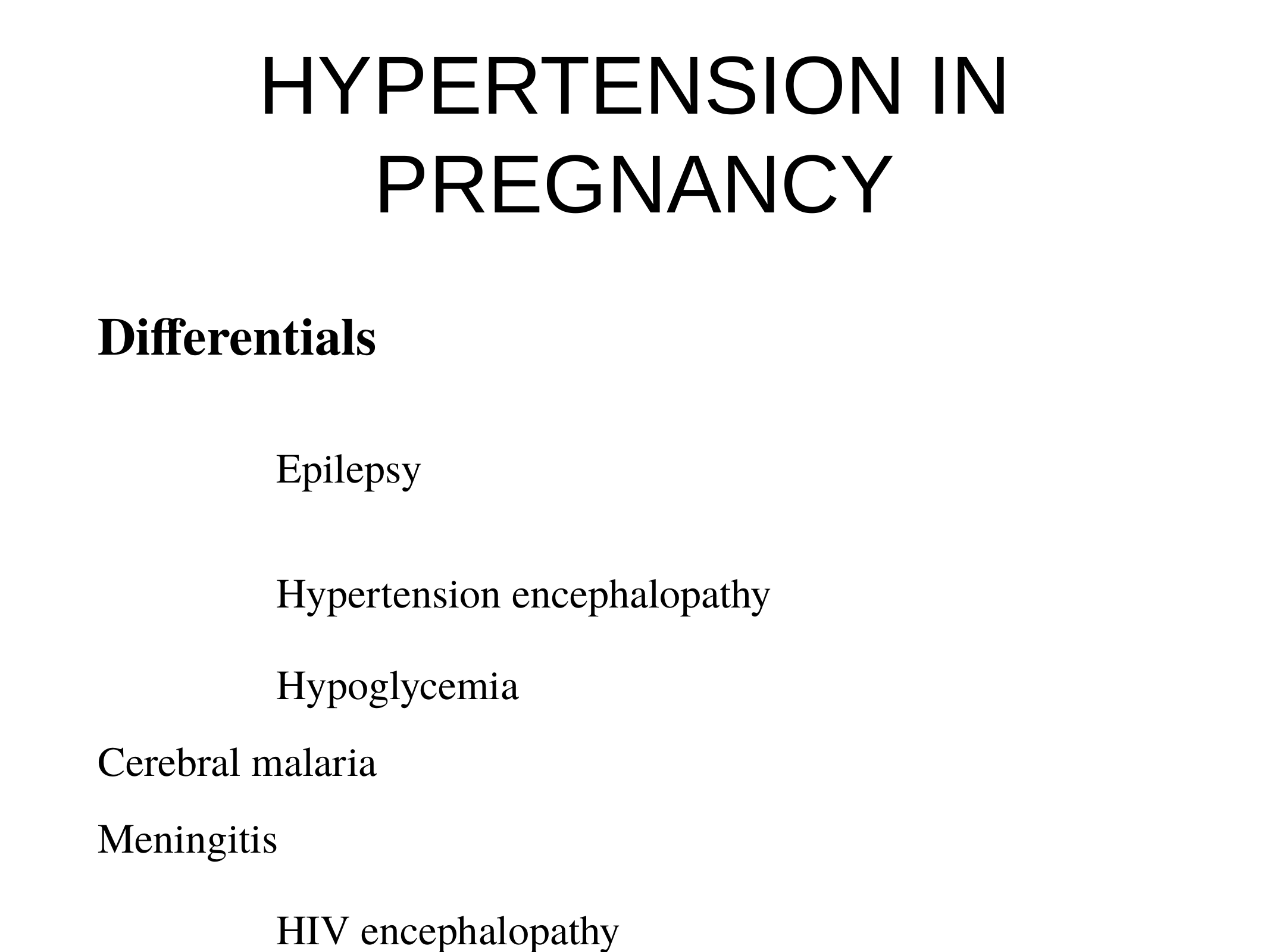

# HYPERTENSION IN PREGNANCY
Differentials
Epilepsy
Hypertension encephalopathy
Hypoglycemia
Cerebral malaria
Meningitis
HIV encephalopathy
Brain Mass